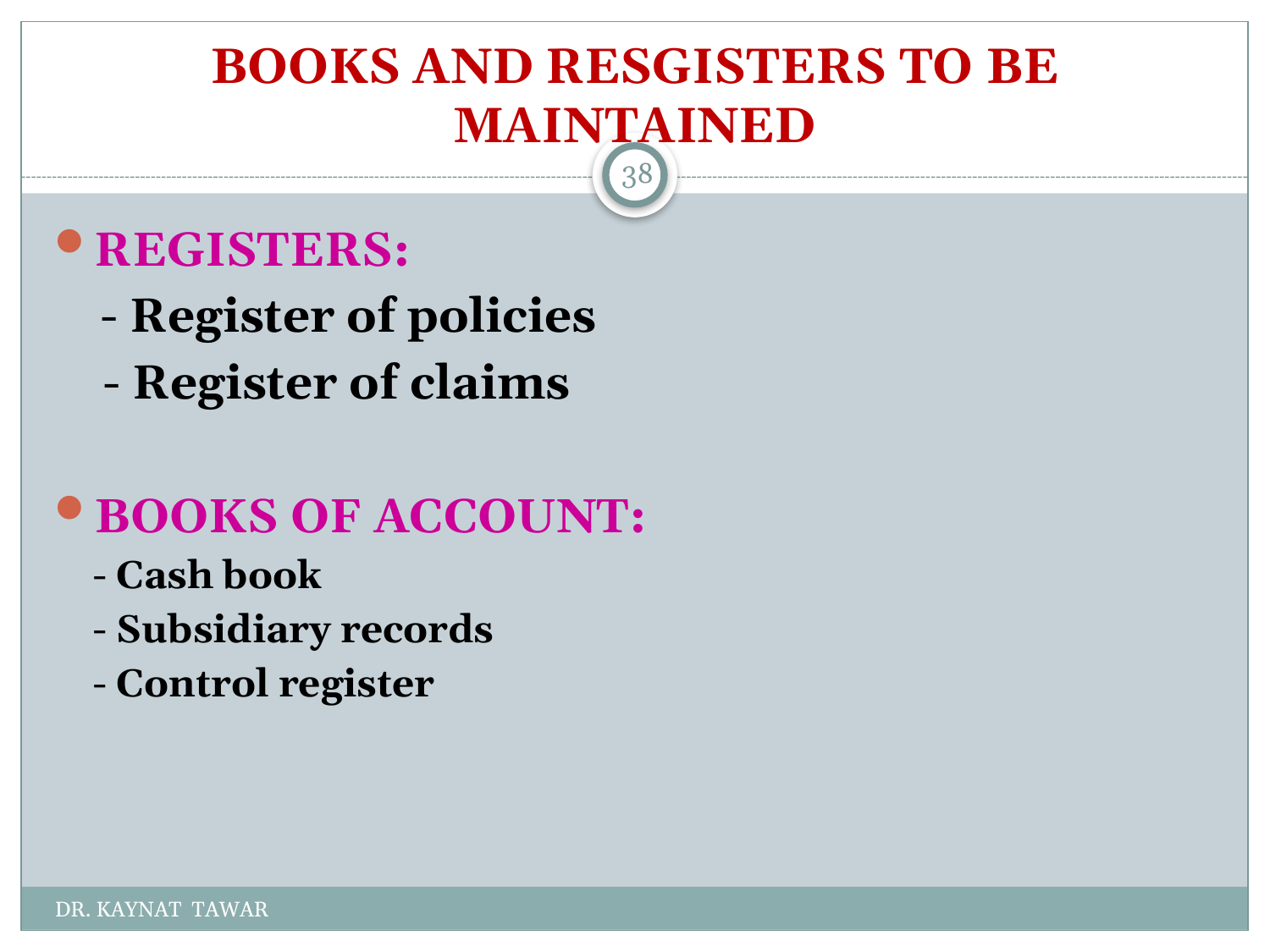

# BOOKS AND RESGISTERS TO BE MAINTAINED
38
REGISTERS:
    - Register of policies
    - Register of claims

BOOKS OF ACCOUNT:
- Cash book
- Subsidiary records
- Control register

DR. KAYNAT  TAWAR